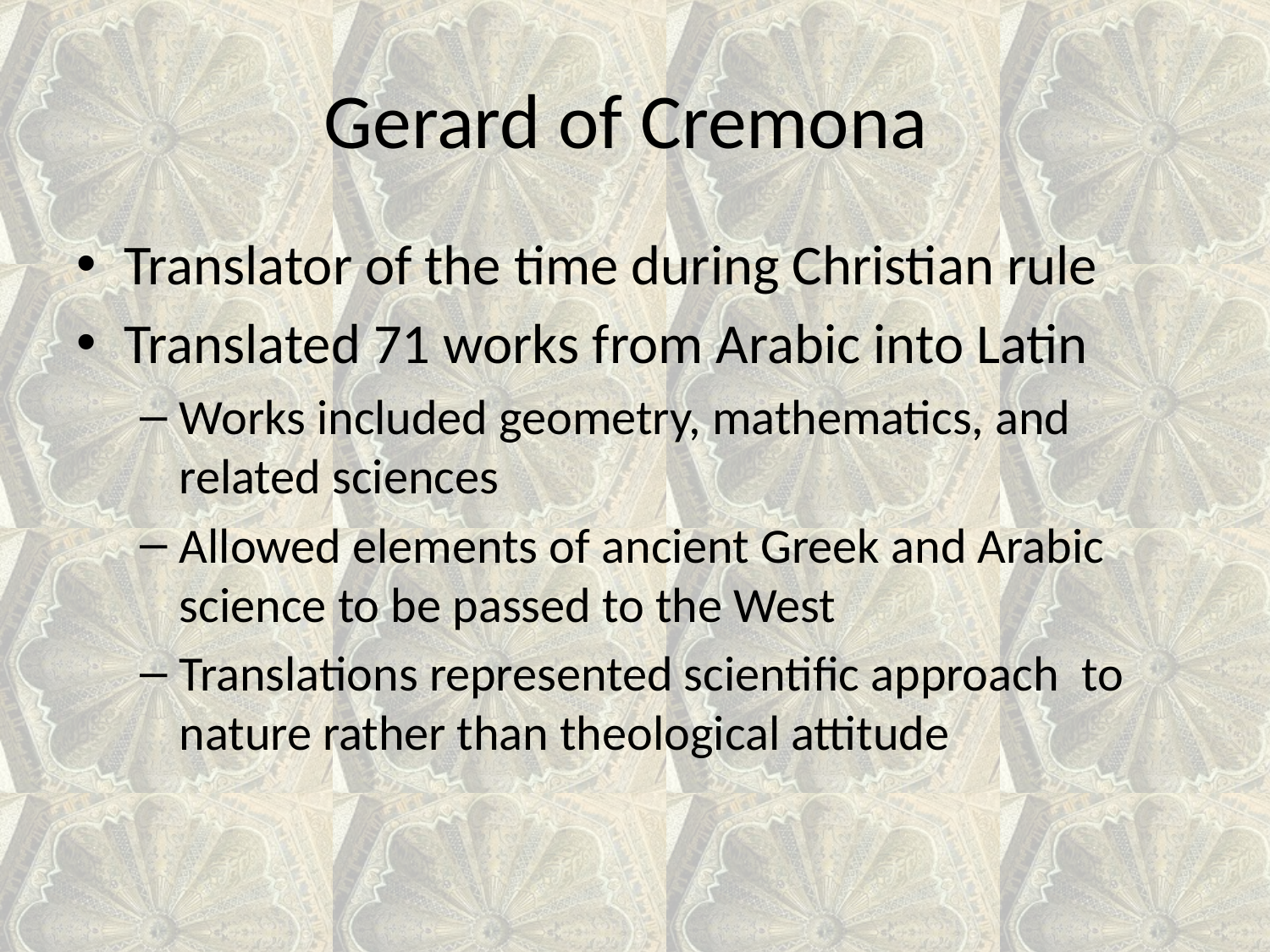

# Gerard of Cremona
Translator of the time during Christian rule
Translated 71 works from Arabic into Latin
Works included geometry, mathematics, and related sciences
Allowed elements of ancient Greek and Arabic science to be passed to the West
Translations represented scientific approach  to nature rather than theological attitude